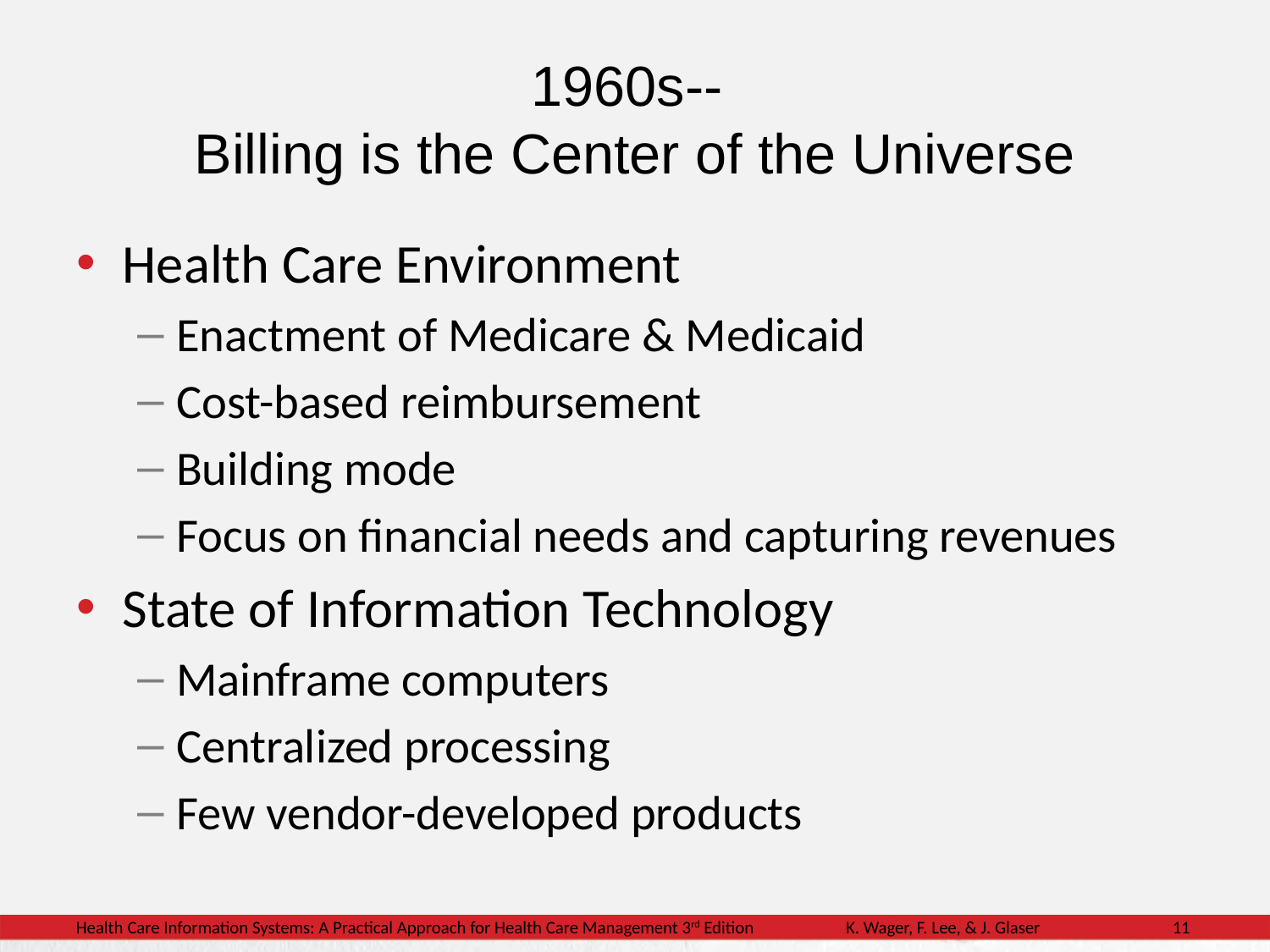

# 1960s-- Billing is the Center of the Universe
Health Care Environment
Enactment of Medicare & Medicaid
Cost-based reimbursement
Building mode
Focus on financial needs and capturing revenues
State of Information Technology
Mainframe computers
Centralized processing
Few vendor-developed products